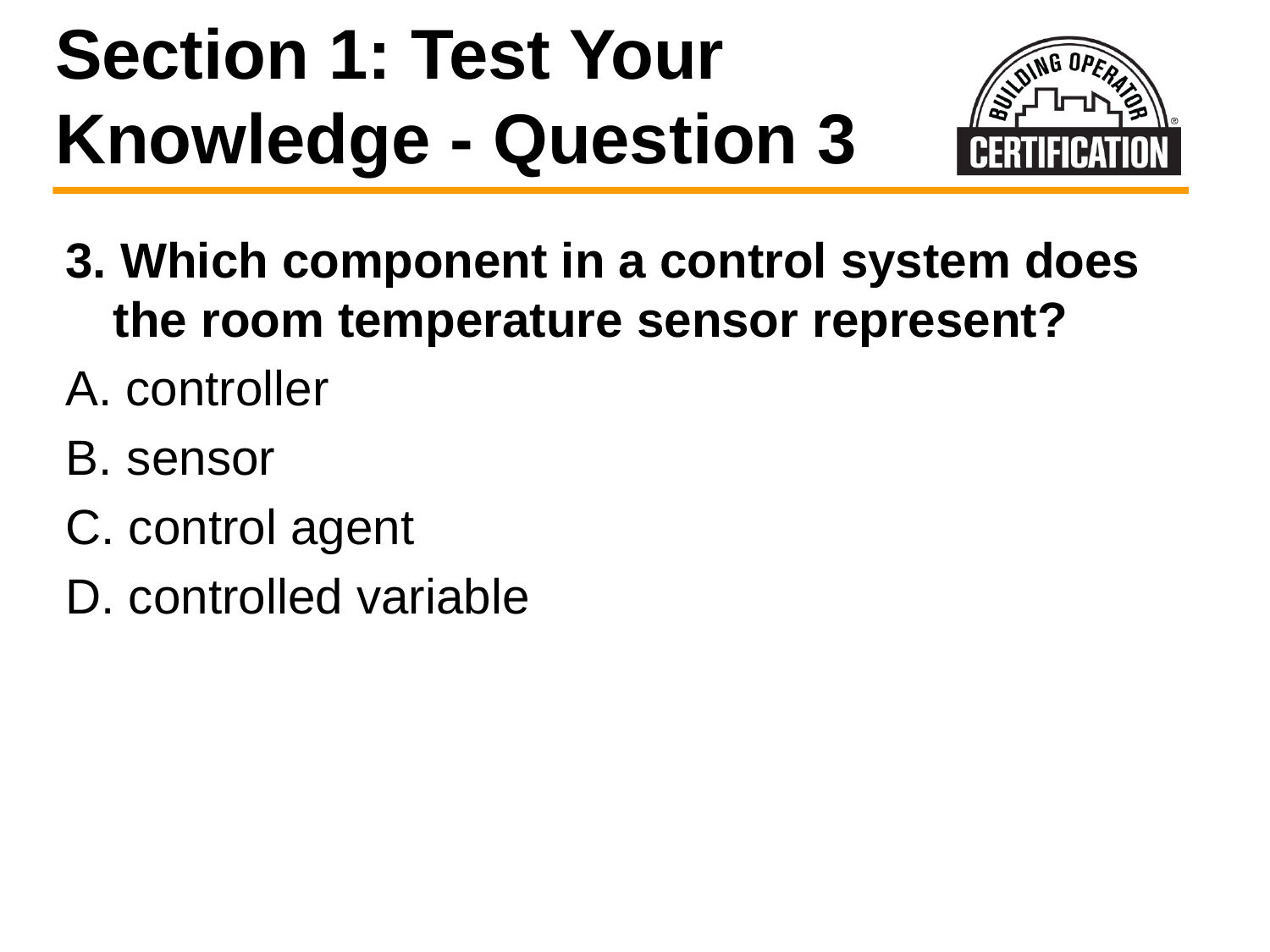

# Section 1: Test Your Knowledge - Question 3
3. Which component in a control system does the room temperature sensor represent?
A. controller
B.	 sensor
C. control agent
D. controlled variable